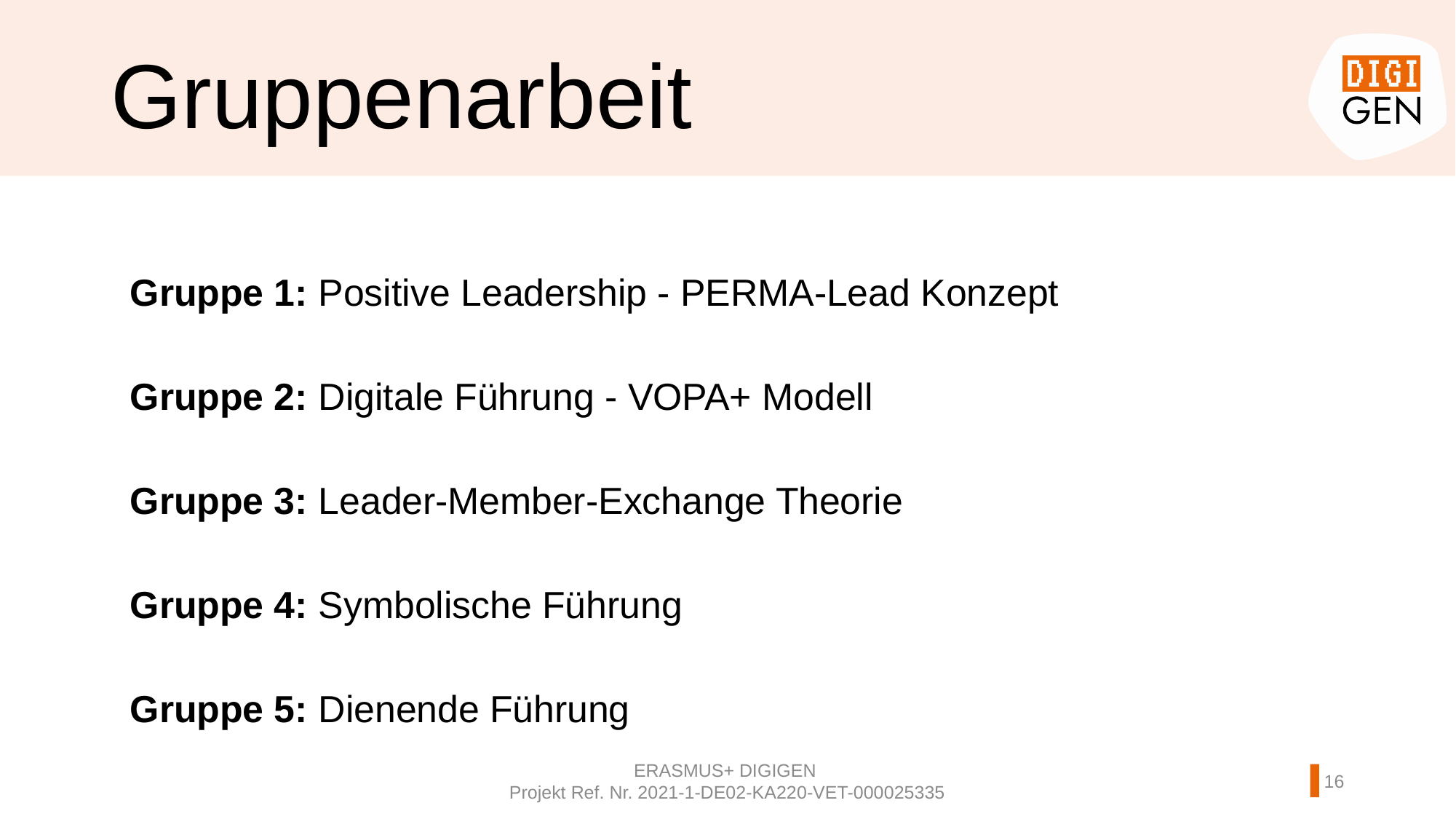

# Gruppenarbeit
Gruppe 1: Positive Leadership - PERMA-Lead Konzept
Gruppe 2: Digitale Führung - VOPA+ Modell
Gruppe 3: Leader-Member-Exchange Theorie
Gruppe 4: Symbolische Führung
Gruppe 5: Dienende Führung
16
ERASMUS+ DIGIGEN
Projekt Ref. Nr. 2021-1-DE02-KA220-VET-000025335